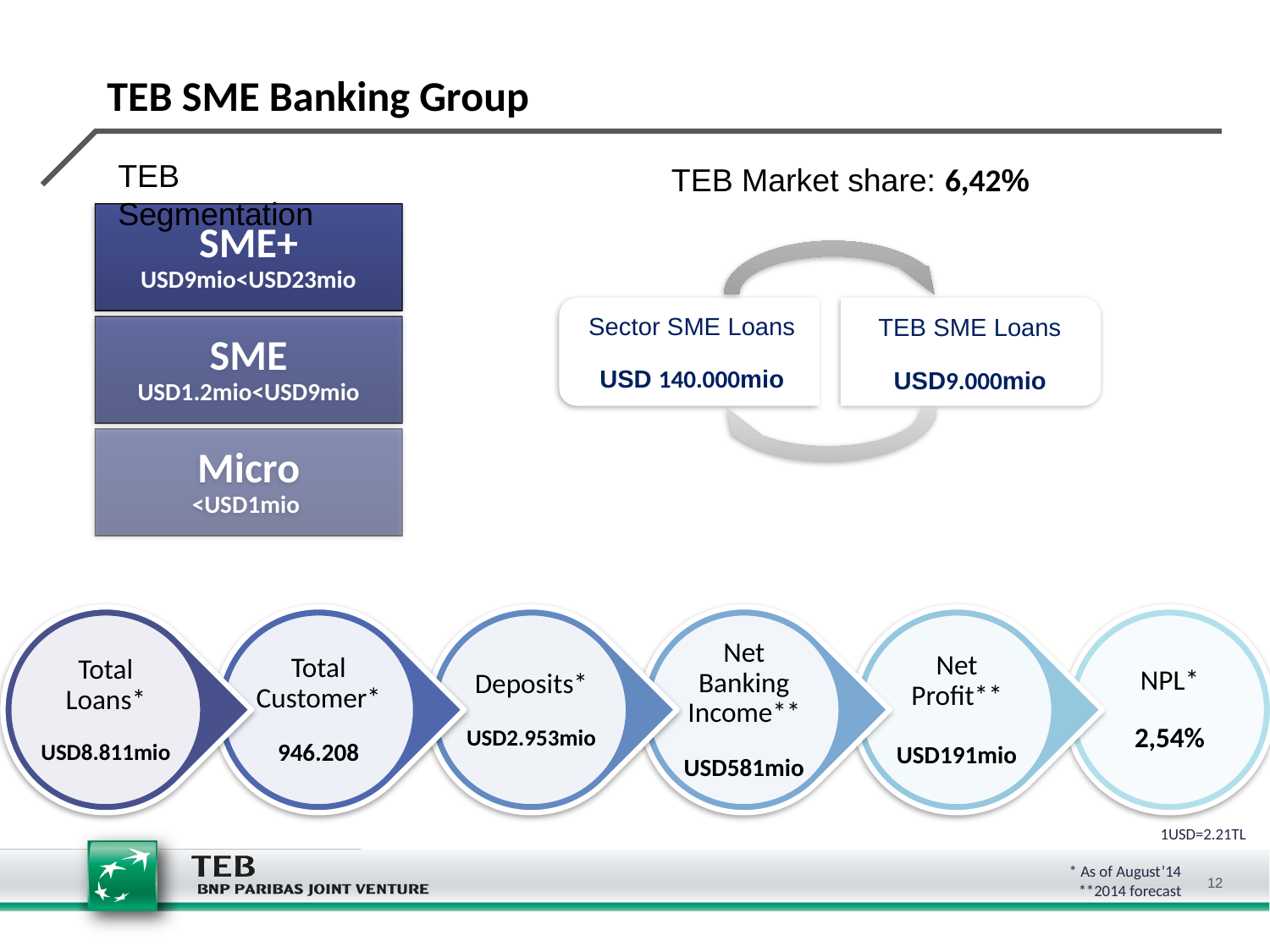

TEB SME Banking Group
TEB Segmentation
TEB Market share: 6,42%
Sector SME Loans
USD 140.000mio
TEB SME Loans
USD9.000mio
SME+
USD9mio<USD23mio
SME
USD1.2mio<USD9mio
Micro
<USD1mio
NPL*
2,54%
Net Profit**
USD191mio
Net Banking Income**
USD581mio

Deposits*
USD2.953mio
Total Customer*
946.208
Total Loans*
USD8.811mio
 1USD=2.21TL
 * As of August’14
**2014 forecast
12